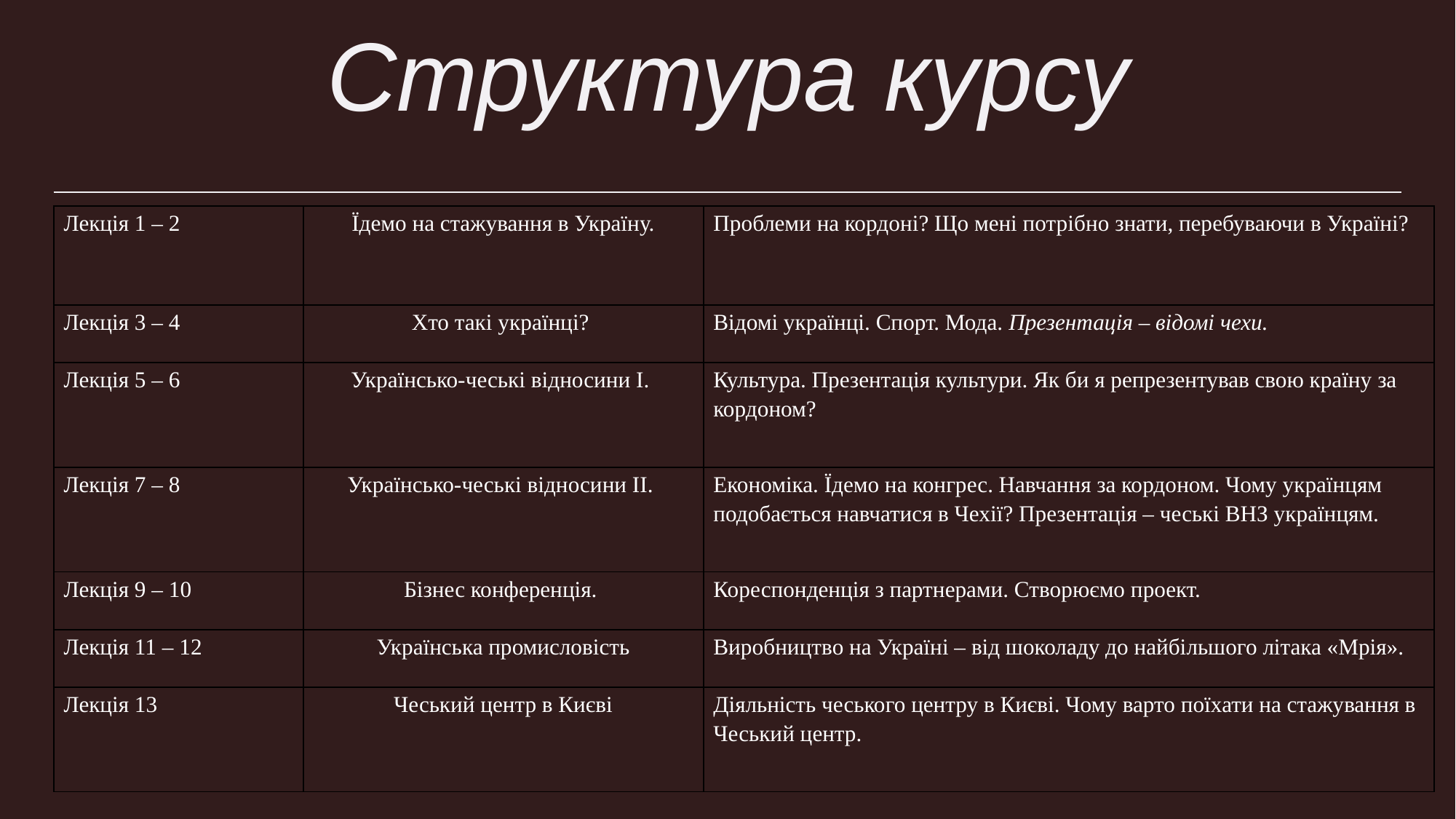

# Структура курсу
| Лекція 1 – 2 | Їдемо на стажування в Україну. | Проблеми на кордоні? Що мені потрібно знати, перебуваючи в Україні? |
| --- | --- | --- |
| Лекція 3 – 4 | Хто такі українці? | Відомі українці. Спорт. Мода. Презентація – відомі чехи. |
| Лекція 5 – 6 | Українсько-чеські відносини І. | Культура. Презентація культури. Як би я репрезентував свою країну за кордоном? |
| Лекція 7 – 8 | Українсько-чеські відносини ІІ. | Економіка. Їдемо на конгрес. Навчання за кордоном. Чому українцям подобається навчатися в Чехії? Презентація – чеські ВНЗ українцям. |
| Лекція 9 – 10 | Бізнес конференція. | Кореспонденція з партнерами. Створюємо проект. |
| Лекція 11 – 12 | Українська промисловість | Виробництво на Україні – від шоколаду до найбільшого літака «Мрія». |
| Лекція 13 | Чеський центр в Києві | Діяльність чеського центру в Києві. Чому варто поїхати на стажування в Чеський центр. |